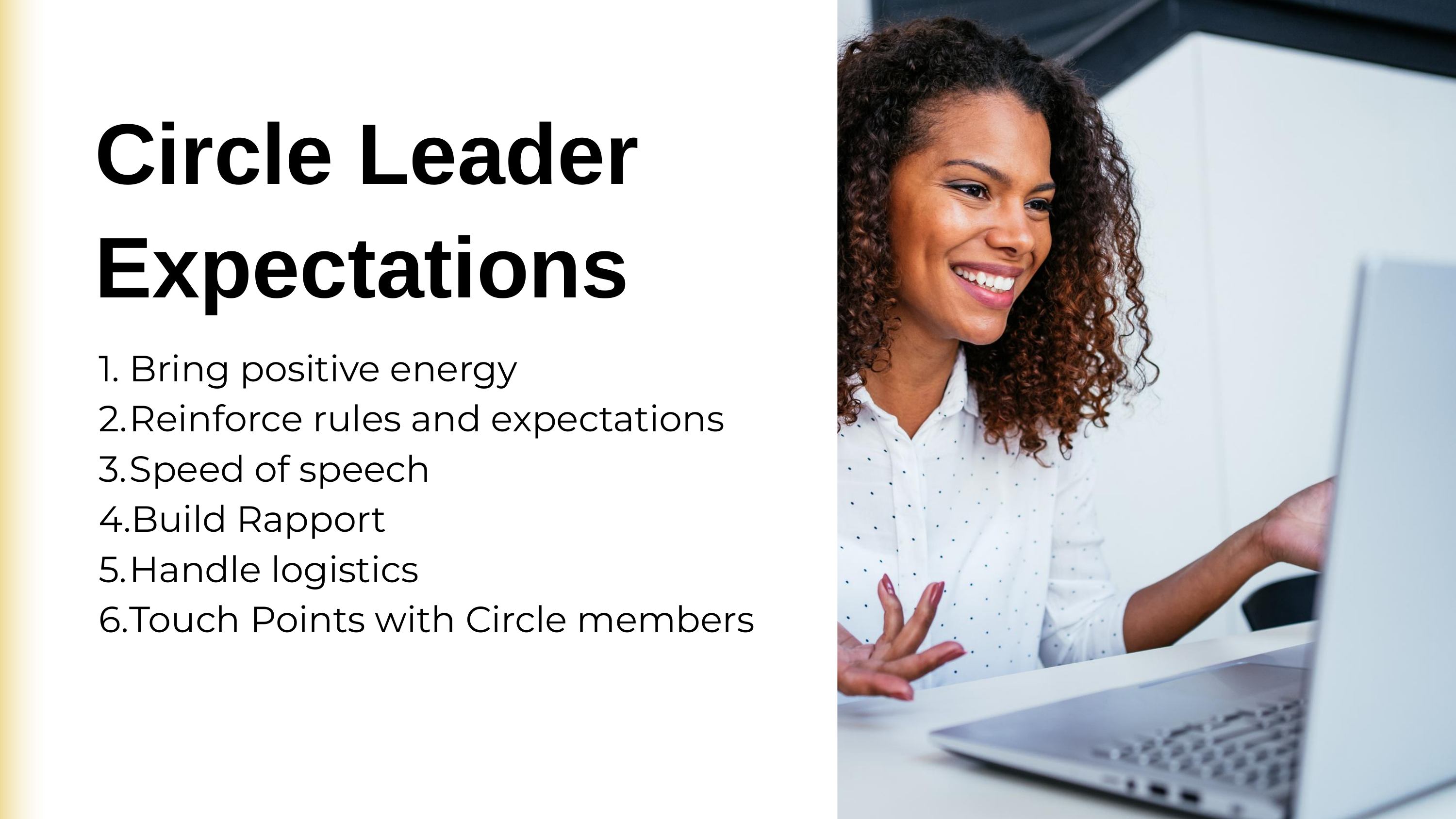

Circle Leader Expectations
Bring positive energy
Reinforce rules and expectations
Speed of speech
Build Rapport
Handle logistics
Touch Points with Circle members